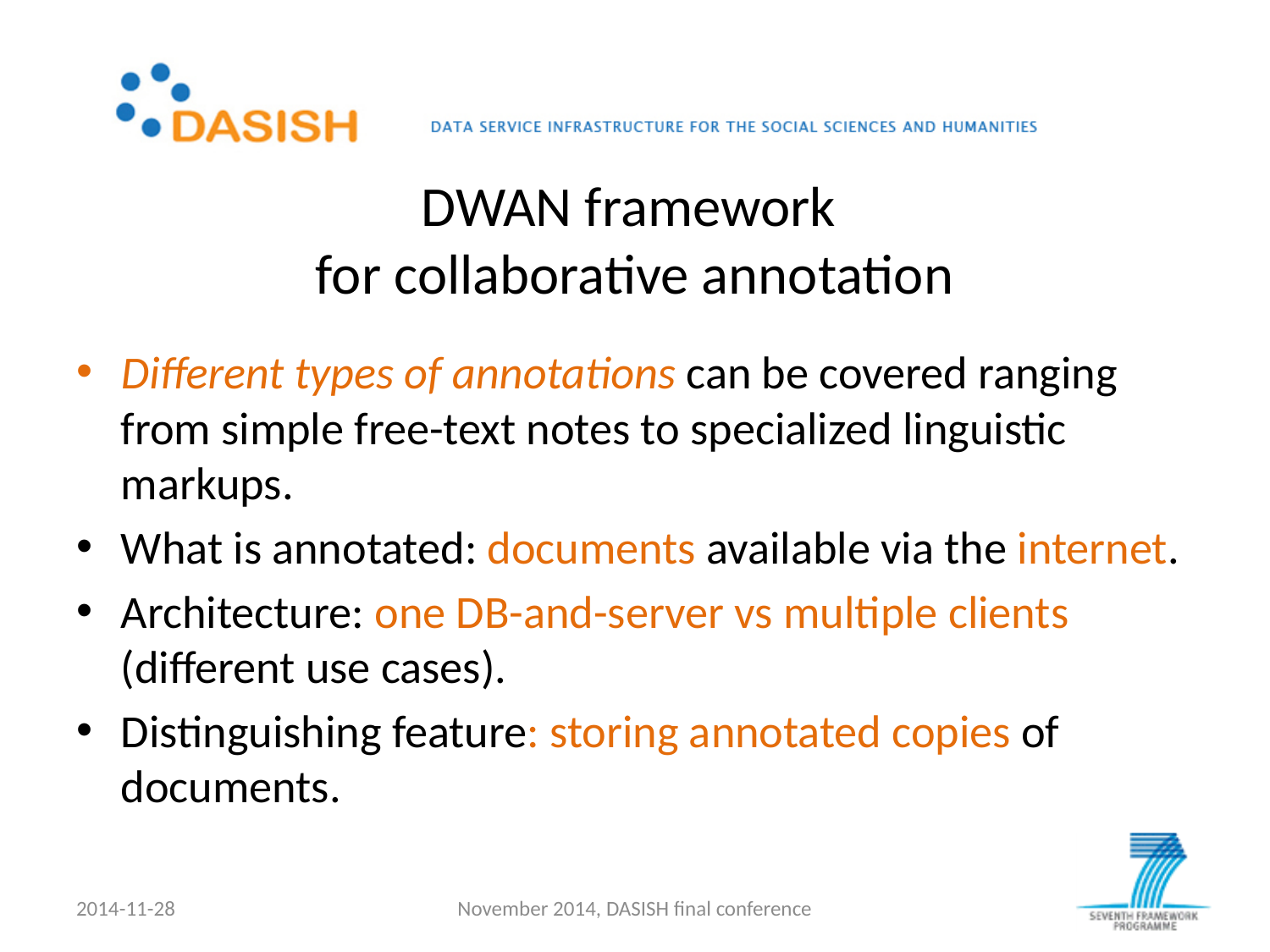

# DWAN framework for collaborative annotation
Different types of annotations can be covered ranging from simple free-text notes to specialized linguistic markups.
What is annotated: documents available via the internet.
Architecture: one DB-and-server vs multiple clients (different use cases).
Distinguishing feature: storing annotated copies of documents.

2014-11-28
November 2014, DASISH final conference